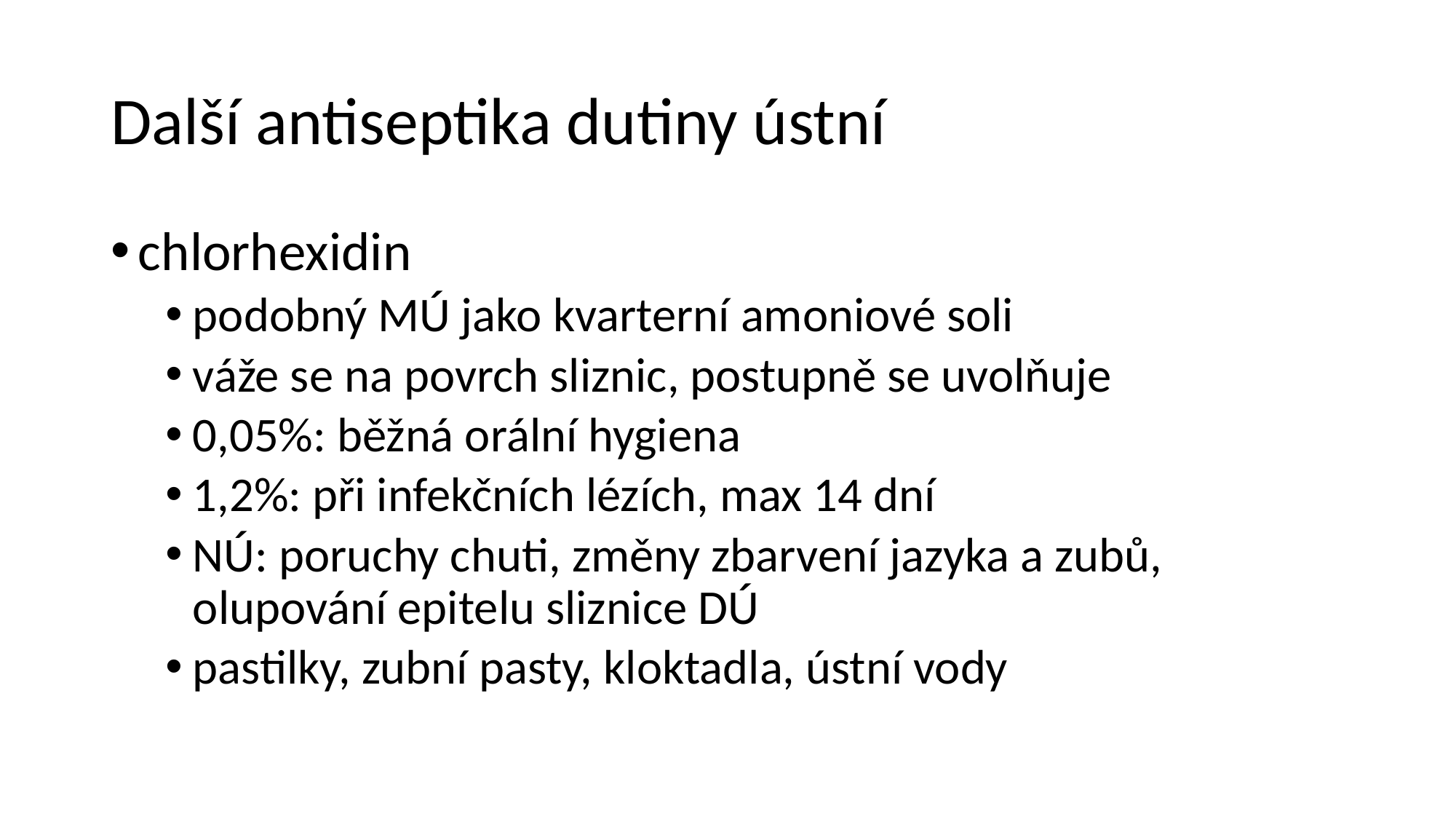

# Další antiseptika dutiny ústní
chlorhexidin
podobný MÚ jako kvarterní amoniové soli
váže se na povrch sliznic, postupně se uvolňuje
0,05%: běžná orální hygiena
1,2%: při infekčních lézích, max 14 dní
NÚ: poruchy chuti, změny zbarvení jazyka a zubů, olupování epitelu sliznice DÚ
pastilky, zubní pasty, kloktadla, ústní vody